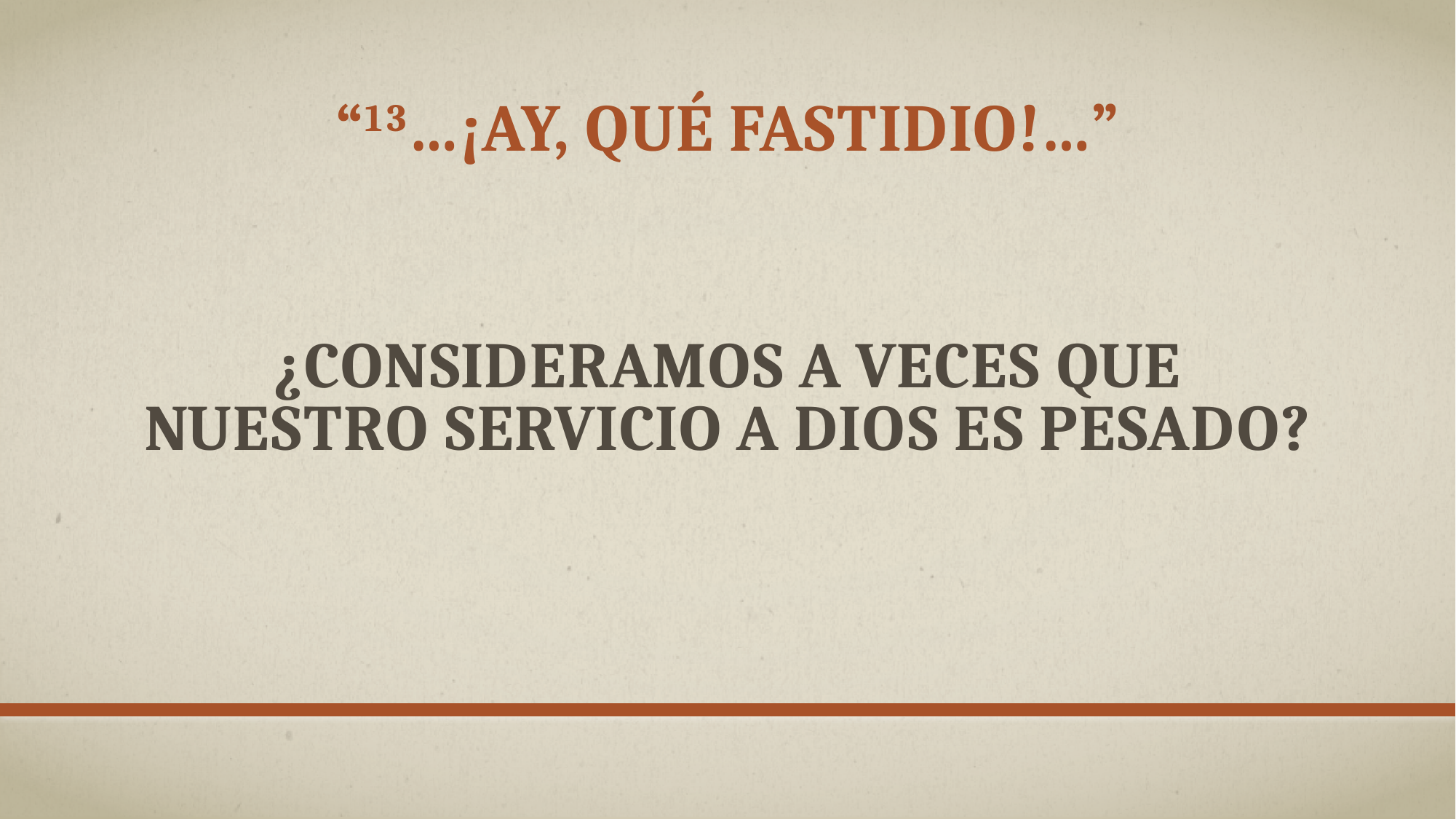

# “13…¡AY, QUÉ FASTIDIO!…”
¿Consideramos a veces que nuestro servicio a Dios es PESADO?